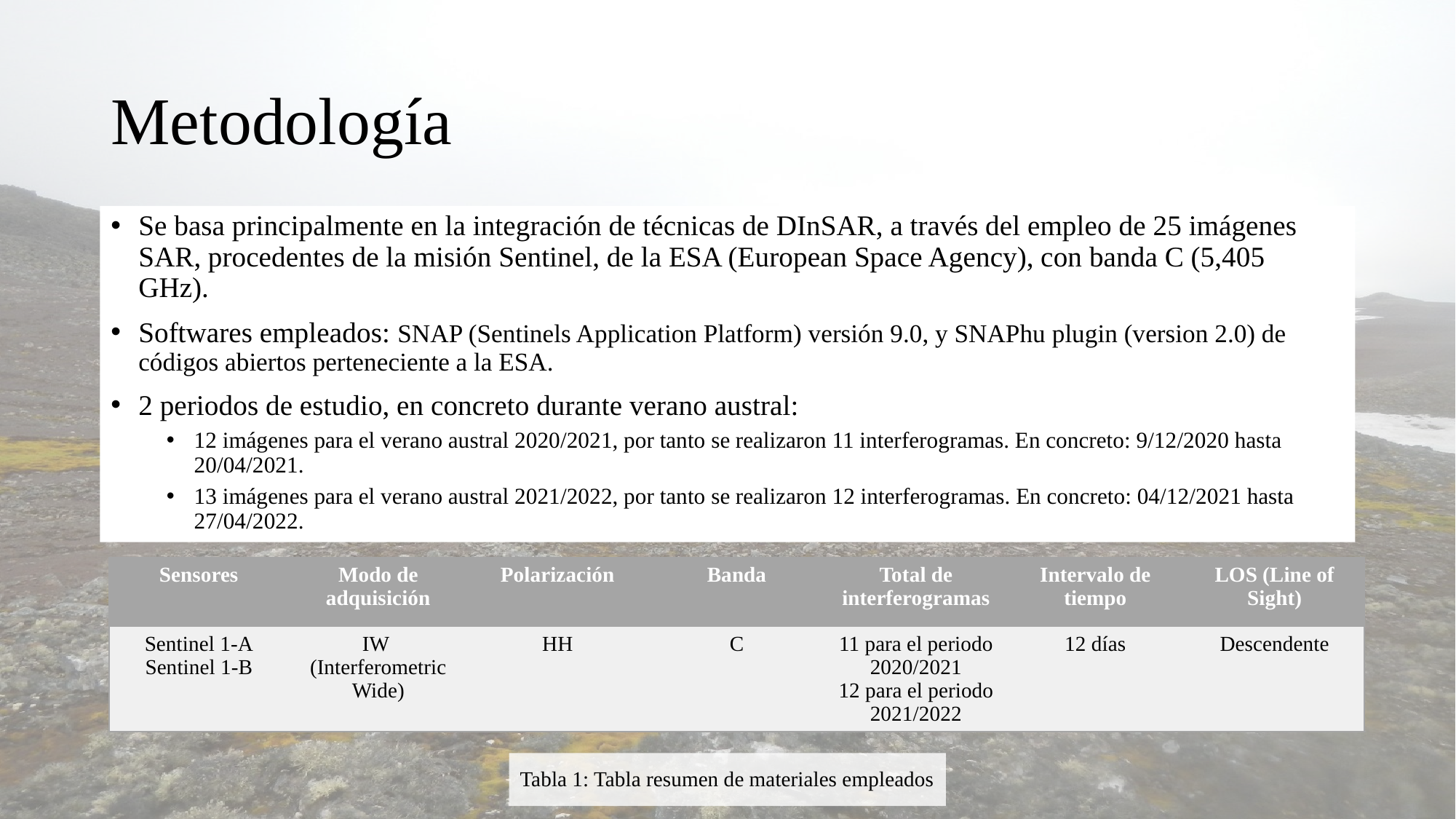

# Metodología
Se basa principalmente en la integración de técnicas de DInSAR, a través del empleo de 25 imágenes SAR, procedentes de la misión Sentinel, de la ESA (European Space Agency), con banda C (5,405 GHz).
Softwares empleados: SNAP (Sentinels Application Platform) versión 9.0, y SNAPhu plugin (version 2.0) de códigos abiertos perteneciente a la ESA.
2 periodos de estudio, en concreto durante verano austral:
12 imágenes para el verano austral 2020/2021, por tanto se realizaron 11 interferogramas. En concreto: 9/12/2020 hasta 20/04/2021.
13 imágenes para el verano austral 2021/2022, por tanto se realizaron 12 interferogramas. En concreto: 04/12/2021 hasta 27/04/2022.

| Sensores | Modo de adquisición | Polarización | Banda | Total de interferogramas | Intervalo de tiempo | LOS (Line of Sight) |
| --- | --- | --- | --- | --- | --- | --- |
| Sentinel 1-A Sentinel 1-B | IW (Interferometric Wide) | HH | C | 11 para el periodo 2020/2021 12 para el periodo 2021/2022 | 12 días | Descendente |
Tabla 1: Tabla resumen de materiales empleados